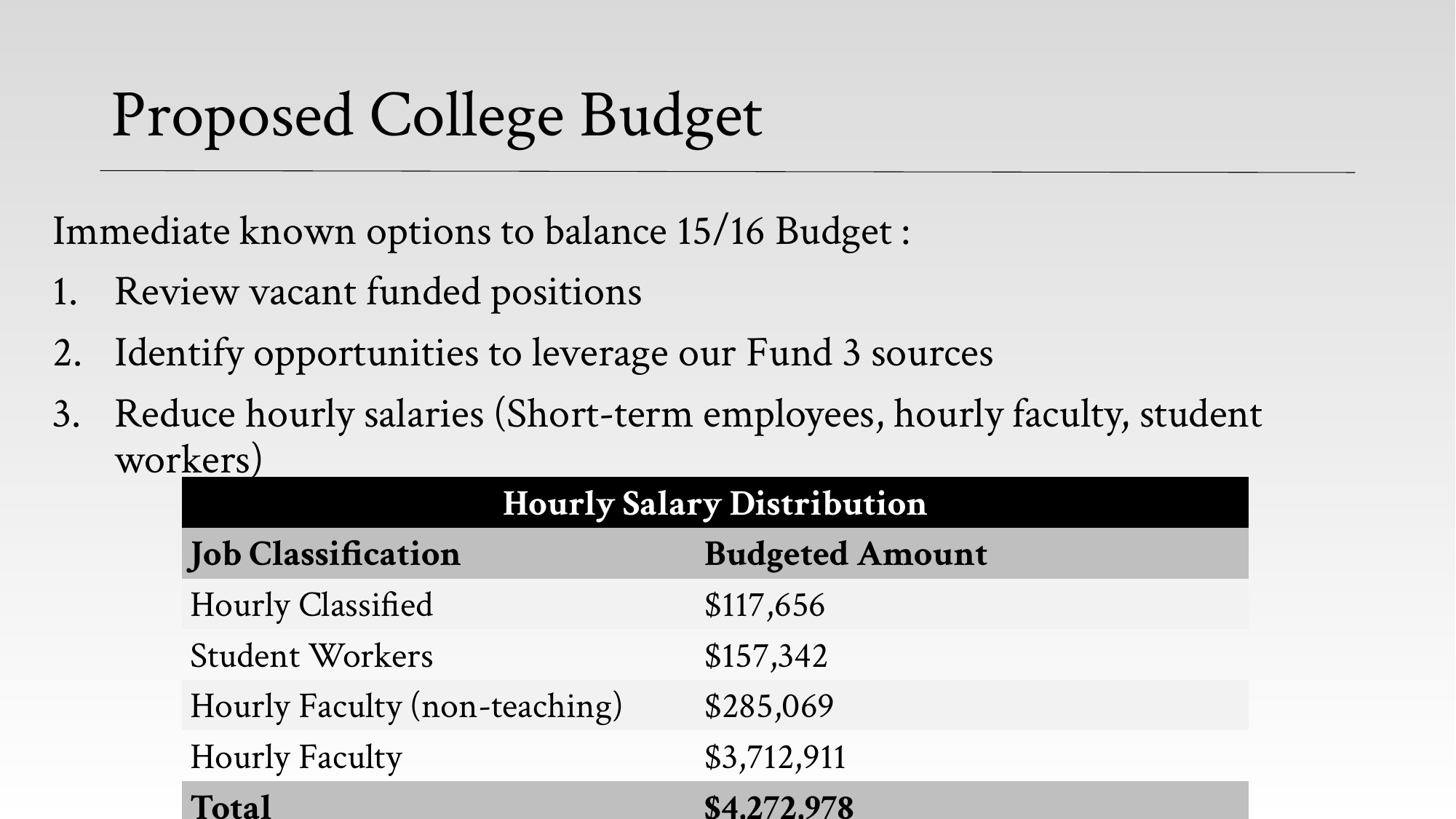

# Proposed College Budget
Immediate known options to balance 15/16 Budget :
Review vacant funded positions
Identify opportunities to leverage our Fund 3 sources
Reduce hourly salaries (Short-term employees, hourly faculty, student workers)

| Hourly Salary Distribution |  |
| --- | --- |
| Job Classification | Budgeted Amount |
| Hourly Classified | $117,656 |
| Student Workers | $157,342 |
| Hourly Faculty (non-teaching) | $285,069 |
| Hourly Faculty | $3,712,911 |
| Total | $4,272,978 |